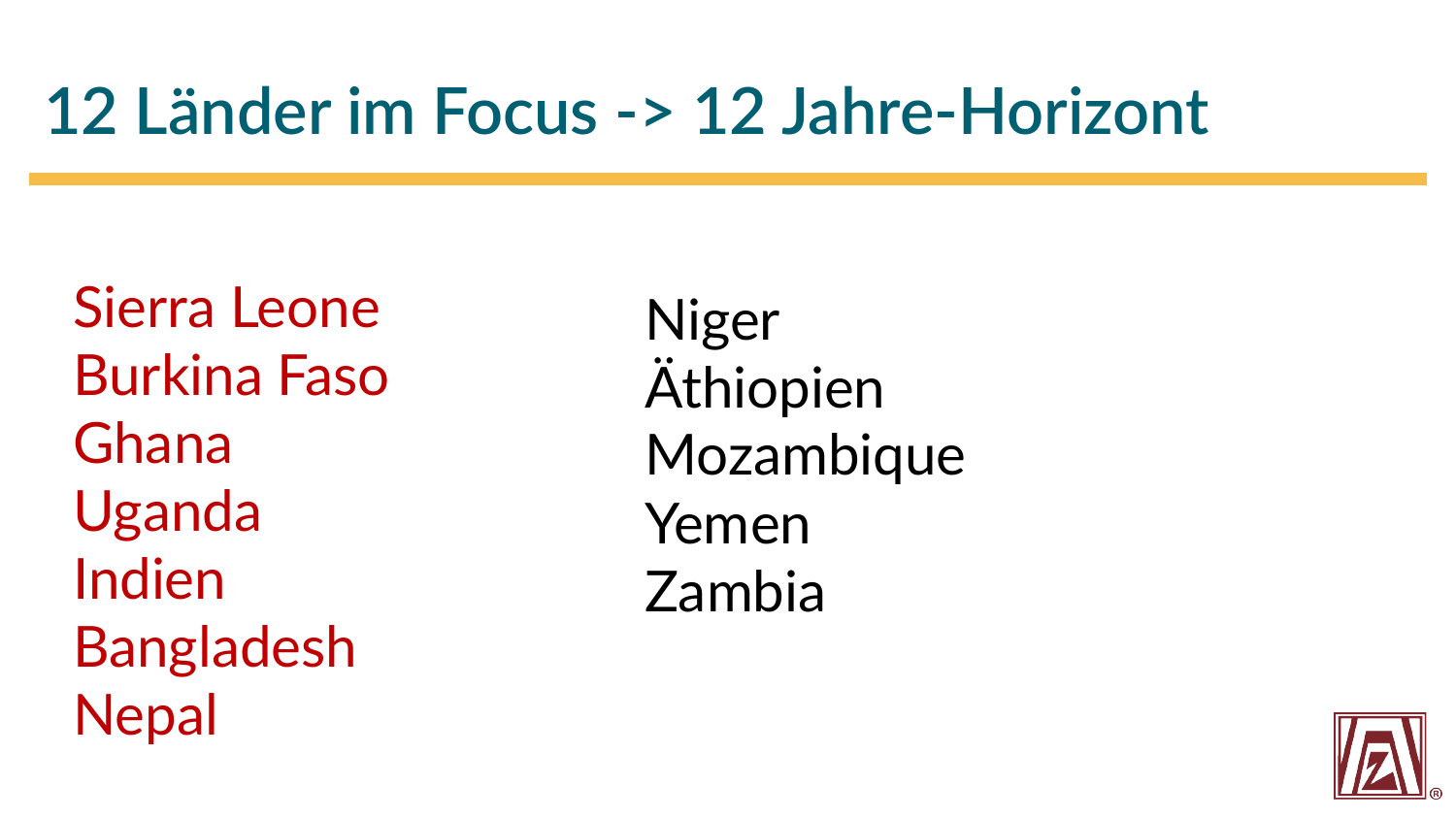

# 12 Länder im Focus -> 12 Jahre-Horizont
Sierra Leone
Burkina Faso
Ghana
Uganda
Indien
Bangladesh
Nepal
Niger
Äthiopien
Mozambique Yemen
Zambia